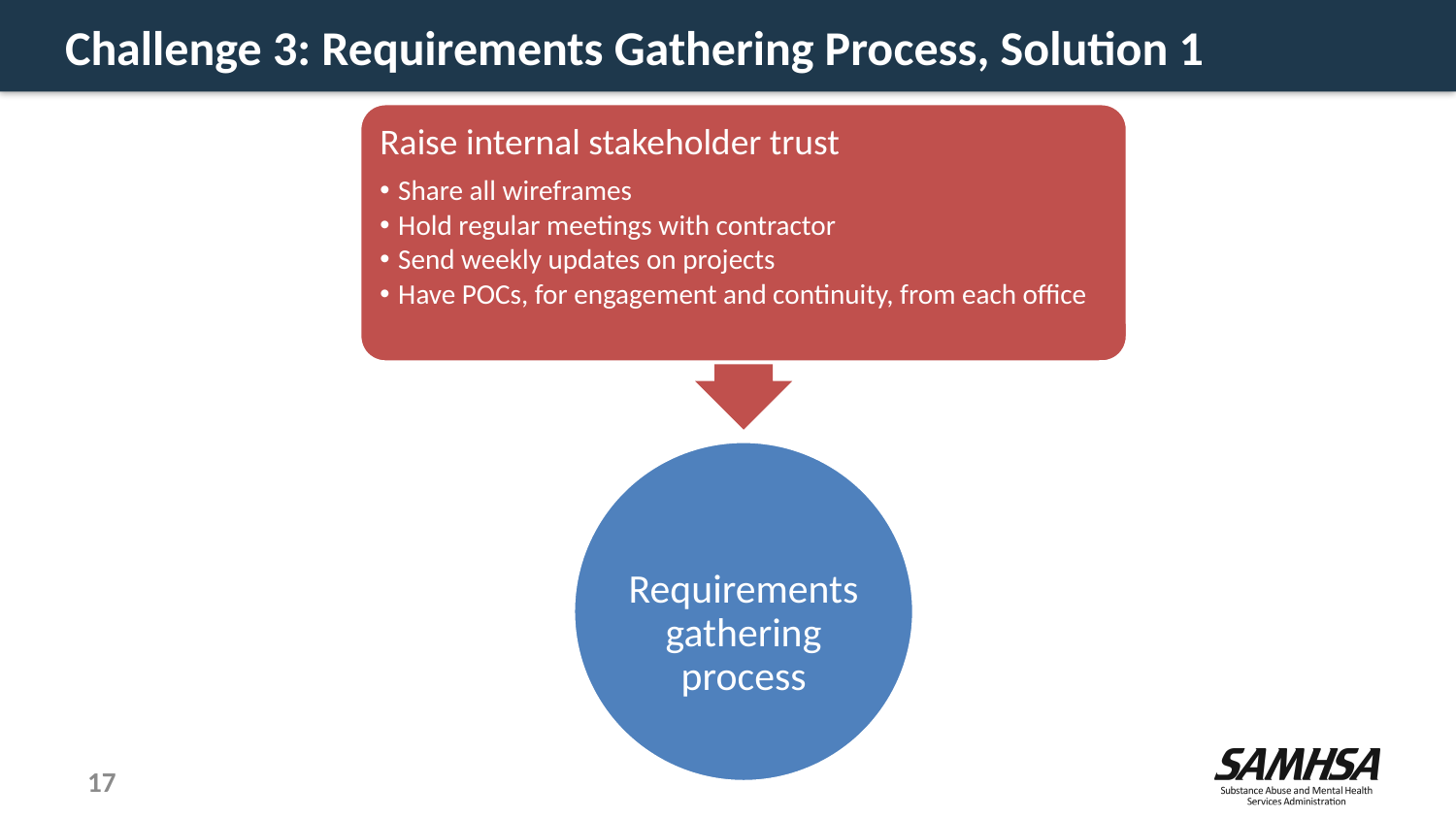

# Challenge 3: Requirements Gathering Process, Solution 1
 Requirements gathering process
Raise internal stakeholder trust
Share all wireframes
Hold regular meetings with contractor
Send weekly updates on projects
Have POCs, for engagement and continuity, from each office
17